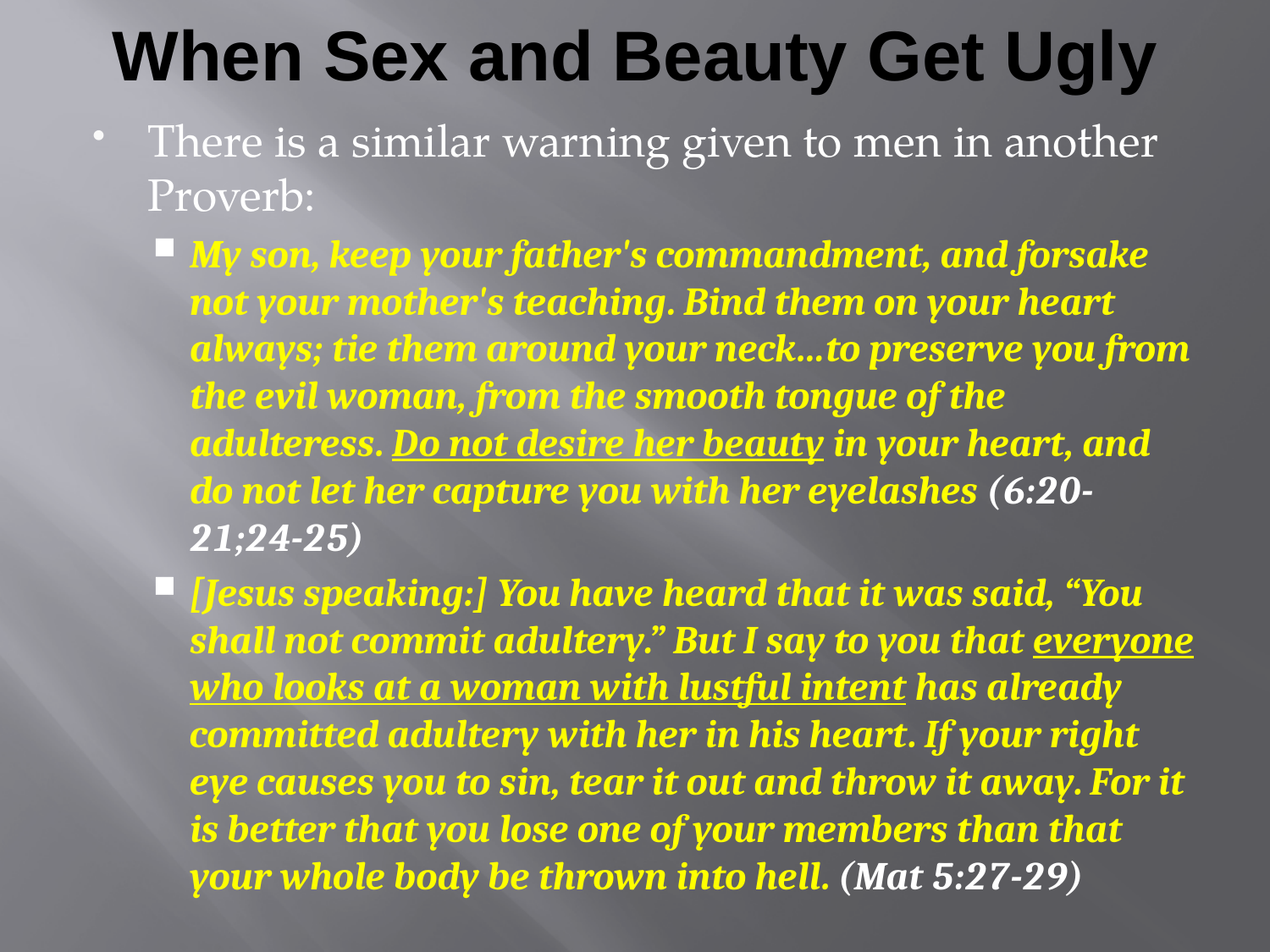

# When Sex and Beauty Get Ugly
There is a similar warning given to men in another Proverb:
My son, keep your father's commandment, and forsake not your mother's teaching. Bind them on your heart always; tie them around your neck…to preserve you from the evil woman, from the smooth tongue of the adulteress. Do not desire her beauty in your heart, and do not let her capture you with her eyelashes (6:20-21;24-25)
[Jesus speaking:] You have heard that it was said, “You shall not commit adultery.” But I say to you that everyone who looks at a woman with lustful intent has already committed adultery with her in his heart. If your right eye causes you to sin, tear it out and throw it away. For it is better that you lose one of your members than that your whole body be thrown into hell. (Mat 5:27-29)